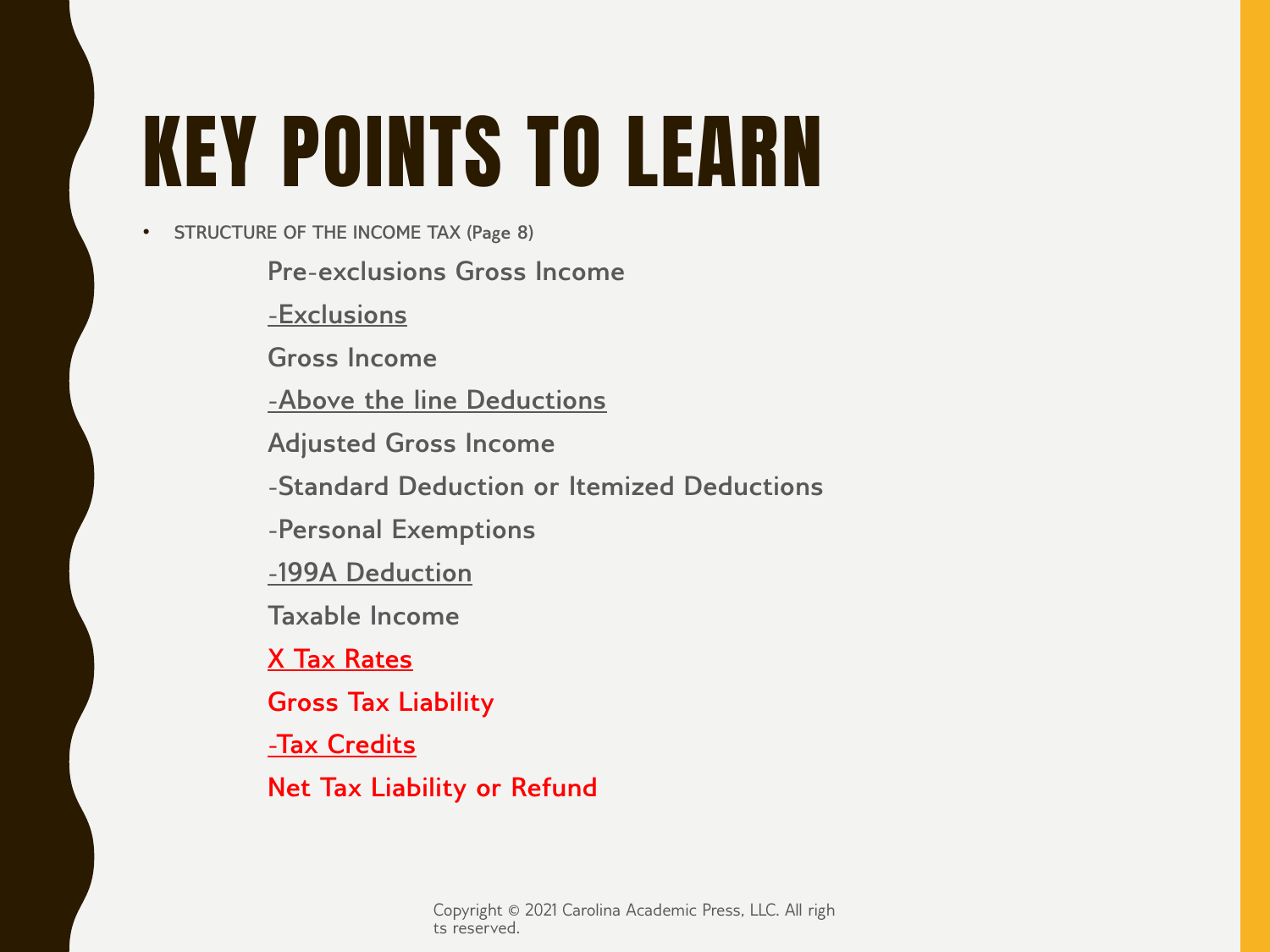

# KEY POINTS TO LEARN
STRUCTURE OF THE INCOME TAX (Page 8)
Pre-exclusions Gross Income
-Exclusions
Gross Income
-Above the line Deductions
Adjusted Gross Income
-Standard Deduction or Itemized Deductions
-Personal Exemptions
-199A Deduction
Taxable Income
X Tax Rates
Gross Tax Liability
-Tax Credits
Net Tax Liability or Refund
Copyright © 2021 Carolina Academic Press, LLC. All rights reserved.